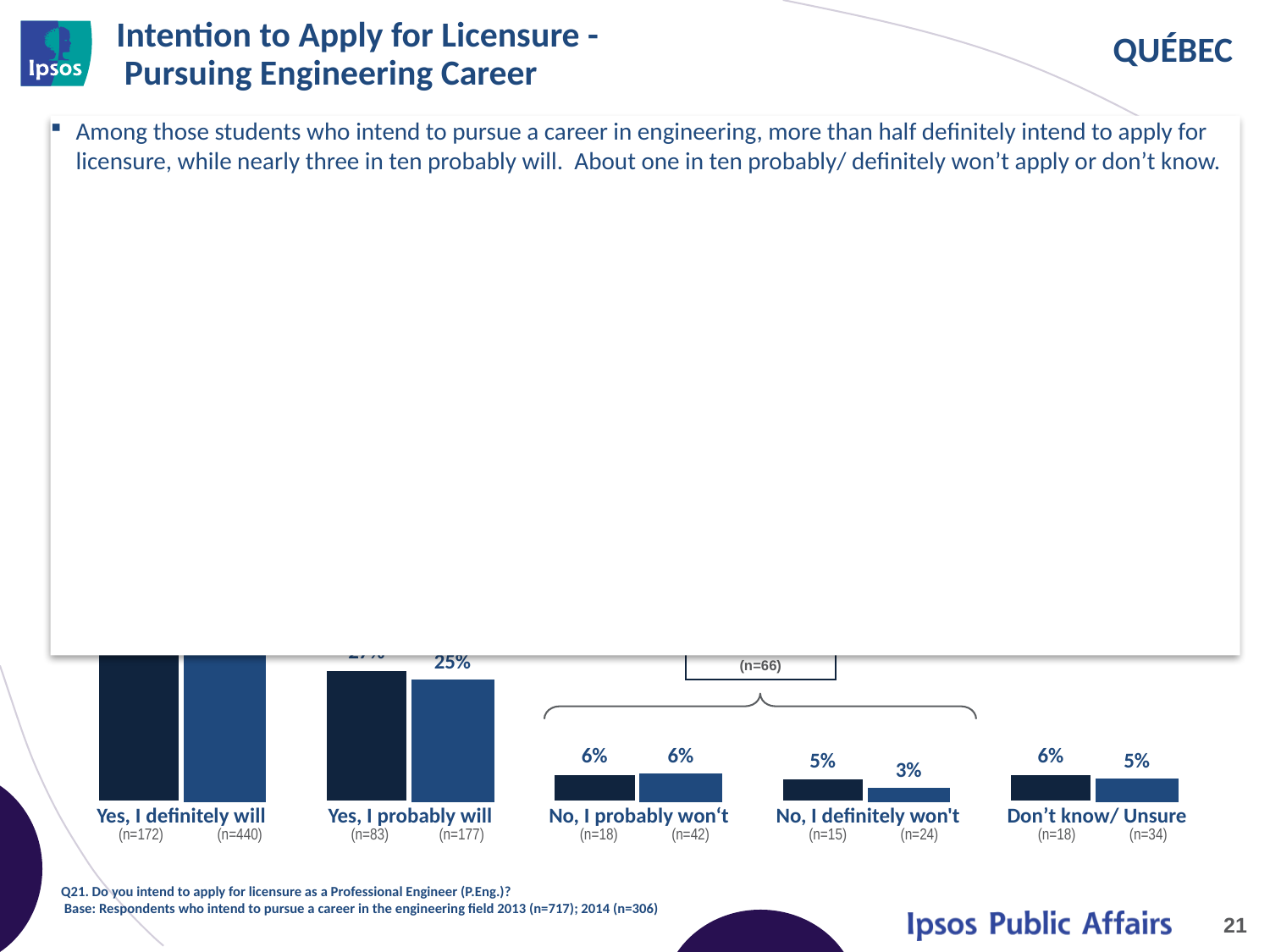

# Intention to Apply for Licensure - Pursuing Engineering Career
Among those students who intend to pursue a career in engineering, more than half definitely intend to apply for licensure, while nearly three in ten probably will.  About one in ten probably/ definitely won’t apply or don’t know.
Do You Intend To Apply for Licensure?

### Chart

| Category | 2014 | 2013 |
|---|---|---|
| Yes, I definitely will | 0.56 | 0.61 |
| Yes, I probably will | 0.27 | 0.25 |
| No, I probably won't | 0.06 | 0.06 |
| No, I definitely won't | 0.05 | 0.03 |
| Don't know/ Unsure | 0.06 | 0.05 |
Yes
(Top 2 Box)
2014: 83%     (n=255)
2013: 86%
(n=617)

No
(Low 2 Box)
2014: 11%     (n=33)
2013: 9%
(n=66)
| Yes, I definitely will (n=172) (n=440) | Yes, I probably will (n=83) (n=177) | No, I probably won‘t (n=18) (n=42) | No, I definitely won't (n=15) (n=24) | Don’t know/ Unsure (n=18) (n=34) |
| --- | --- | --- | --- | --- |
Q21. Do you intend to apply for licensure as a Professional Engineer (P.Eng.)?
 Base: Respondents who intend to pursue a career in the engineering field 2013 (n=717); 2014 (n=306)
21